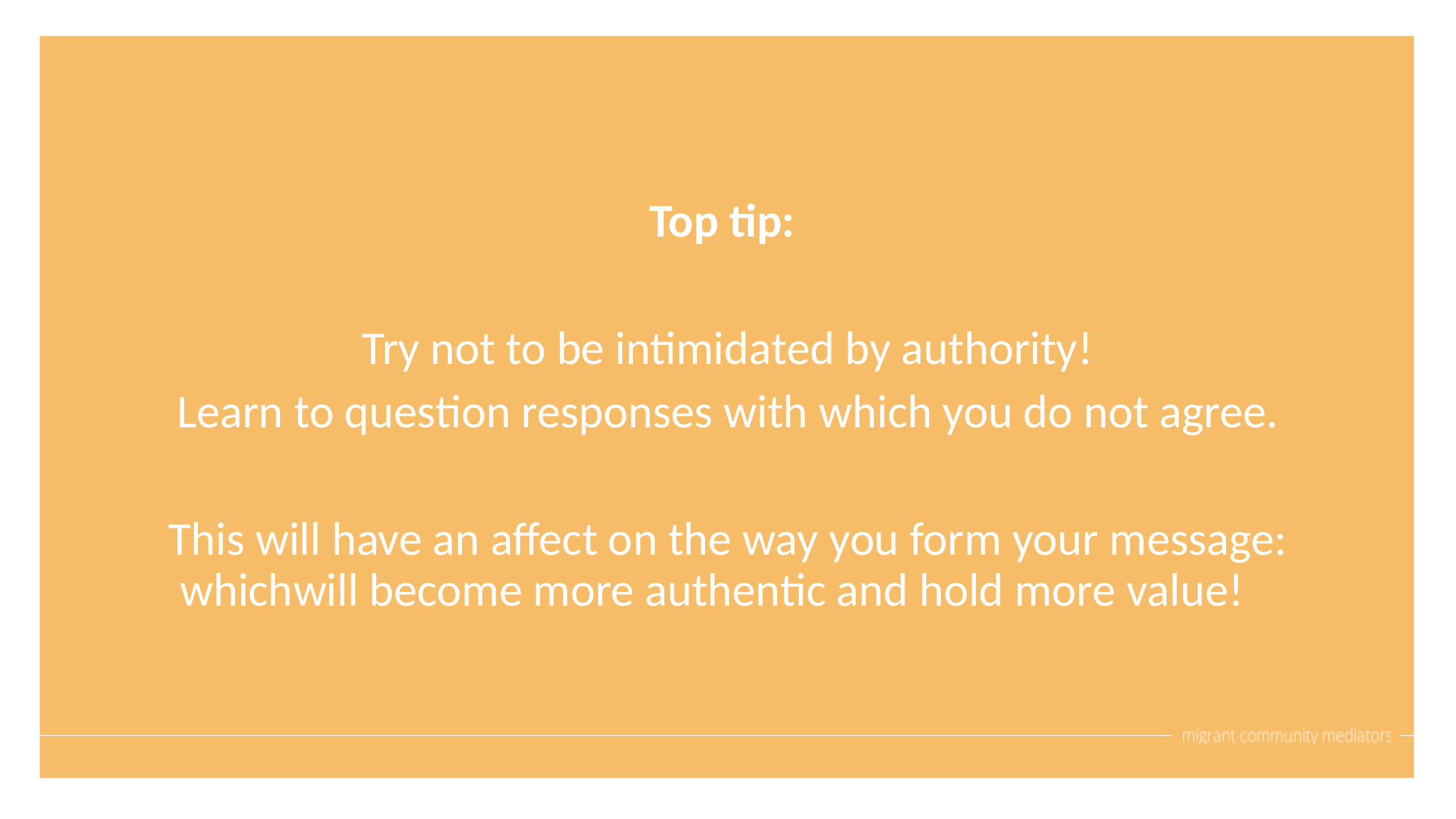

Top tip:

Try not to be intimidated by authority!
Learn to question responses with which you do not agree.

This will have an affect on the way you form your message: whichwill become more authentic and hold more value!